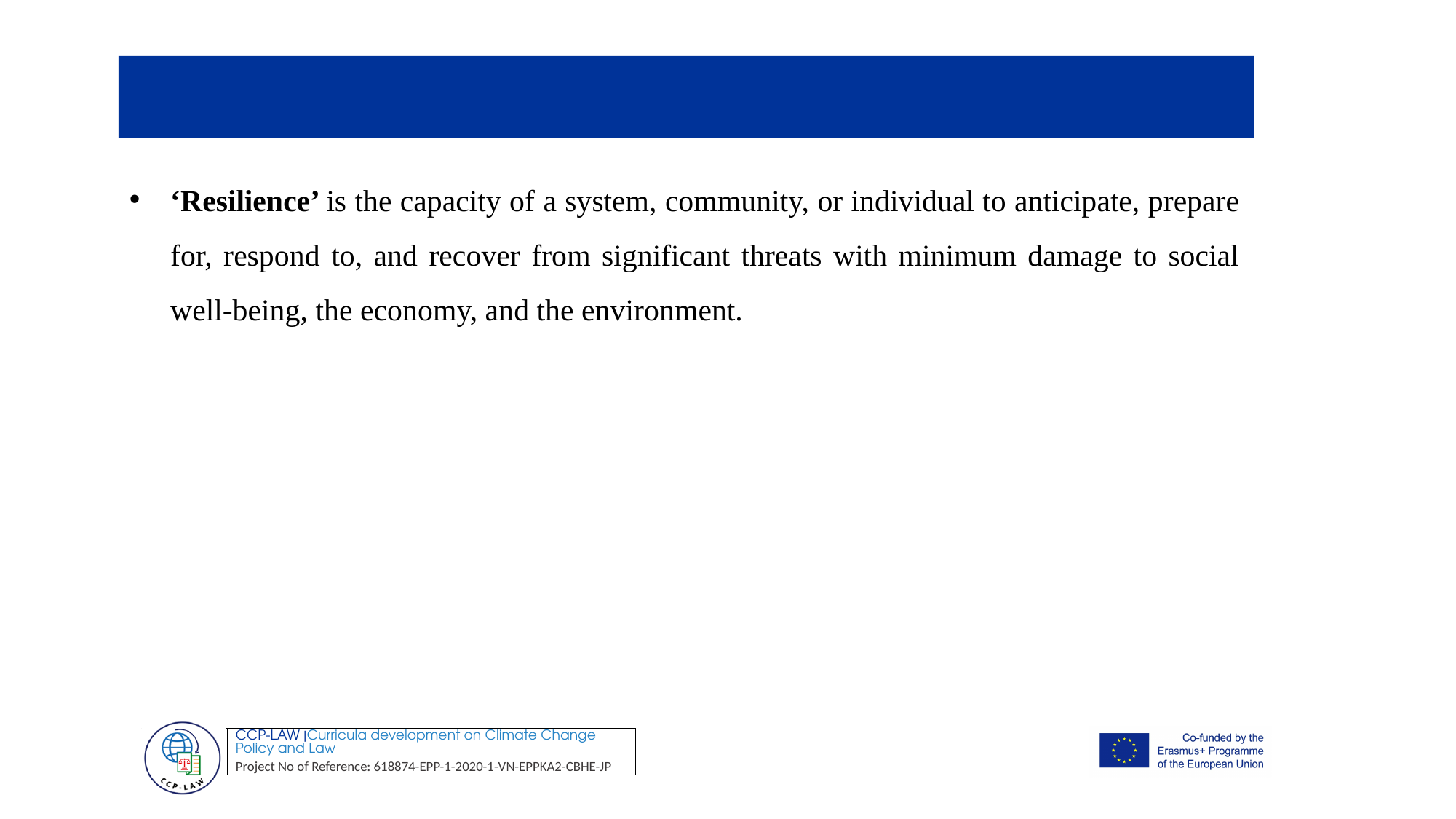

‘Resilience’ is the capacity of a system, community, or individual to anticipate, prepare for, respond to, and recover from significant threats with minimum damage to social well-being, the economy, and the environment.